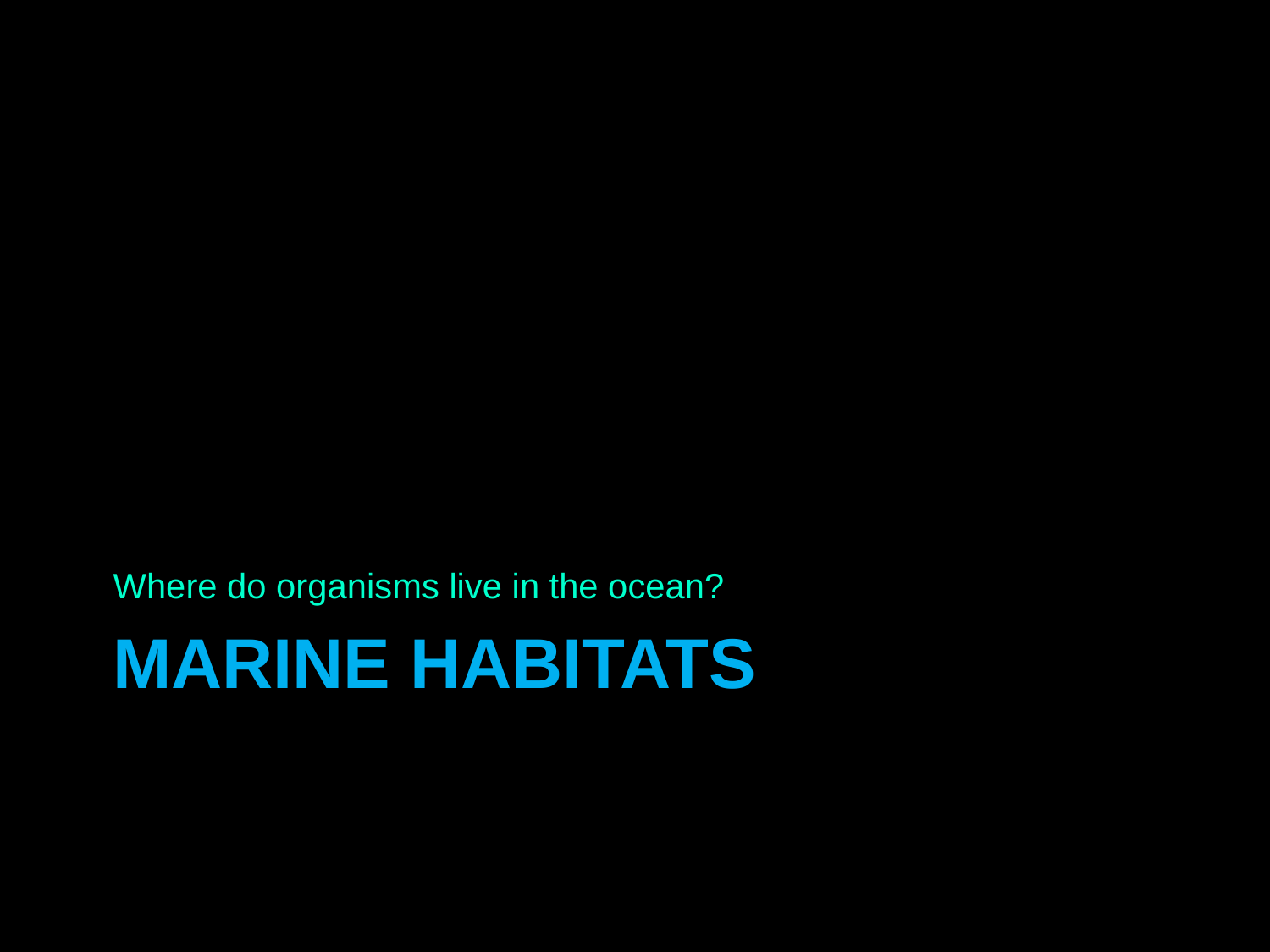

Where do organisms live in the ocean?
# MARINE HABITATS